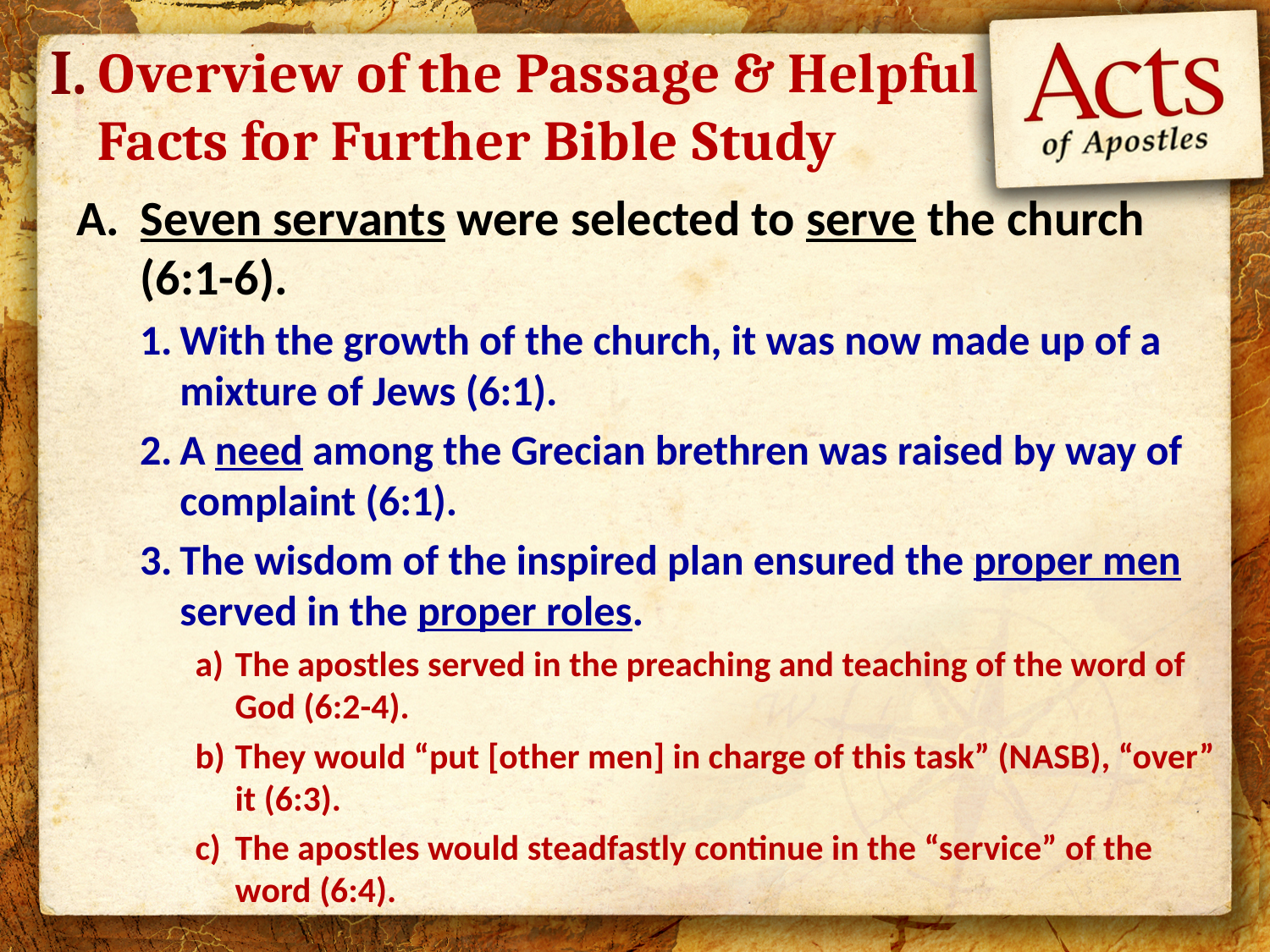

I.
# Overview of the Passage & Helpful Facts for Further Bible Study
Seven servants were selected to serve the church (6:1-6).
With the growth of the church, it was now made up of a mixture of Jews (6:1).
A need among the Grecian brethren was raised by way of complaint (6:1).
The wisdom of the inspired plan ensured the proper men served in the proper roles.
The apostles served in the preaching and teaching of the word of God (6:2-4).
They would “put [other men] in charge of this task” (NASB), “over” it (6:3).
The apostles would steadfastly continue in the “service” of the word (6:4).